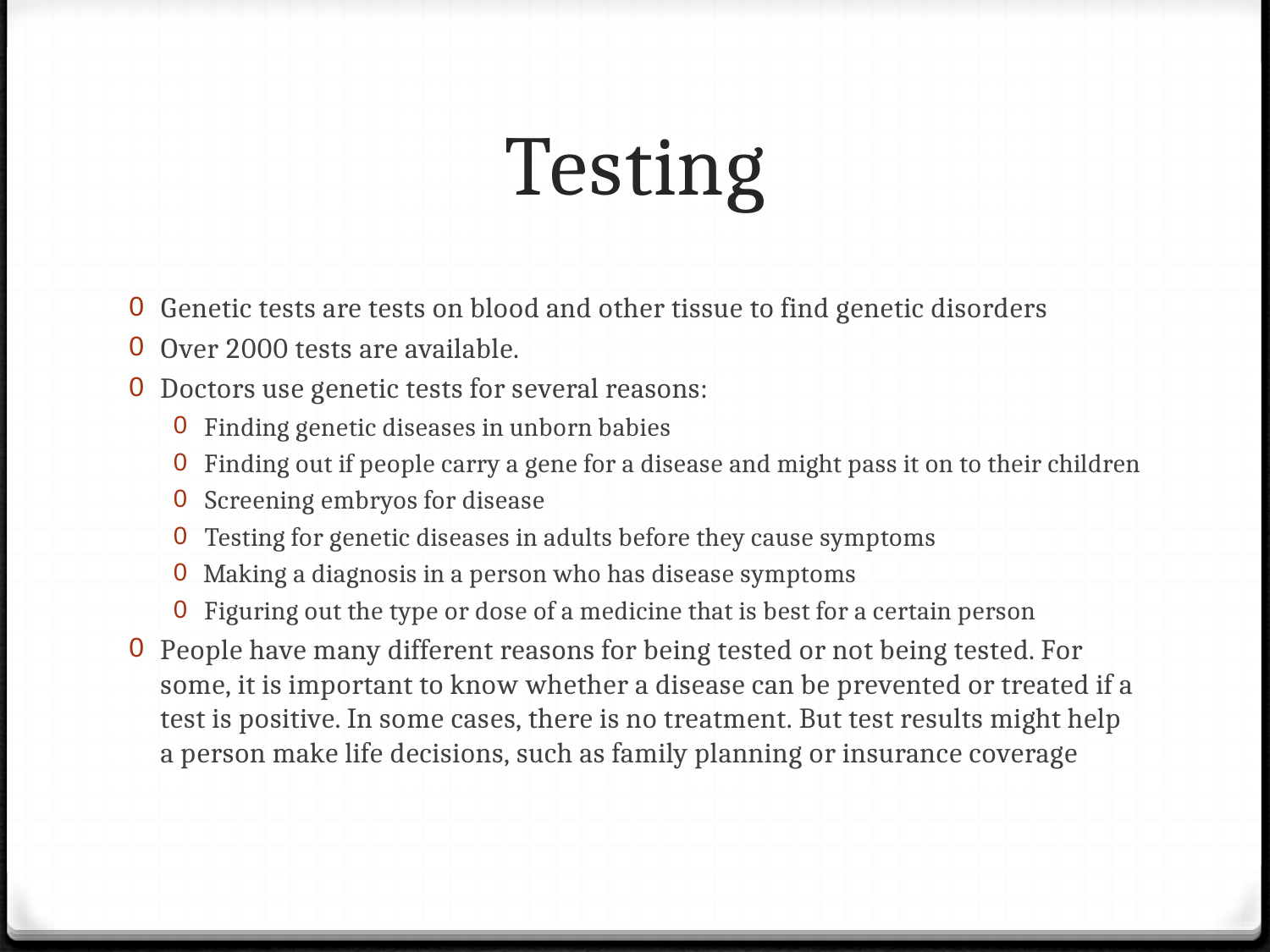

# Testing
Genetic tests are tests on blood and other tissue to find genetic disorders
Over 2000 tests are available.
Doctors use genetic tests for several reasons:
Finding genetic diseases in unborn babies
Finding out if people carry a gene for a disease and might pass it on to their children
Screening embryos for disease
Testing for genetic diseases in adults before they cause symptoms
Making a diagnosis in a person who has disease symptoms
Figuring out the type or dose of a medicine that is best for a certain person
People have many different reasons for being tested or not being tested. For some, it is important to know whether a disease can be prevented or treated if a test is positive. In some cases, there is no treatment. But test results might help a person make life decisions, such as family planning or insurance coverage